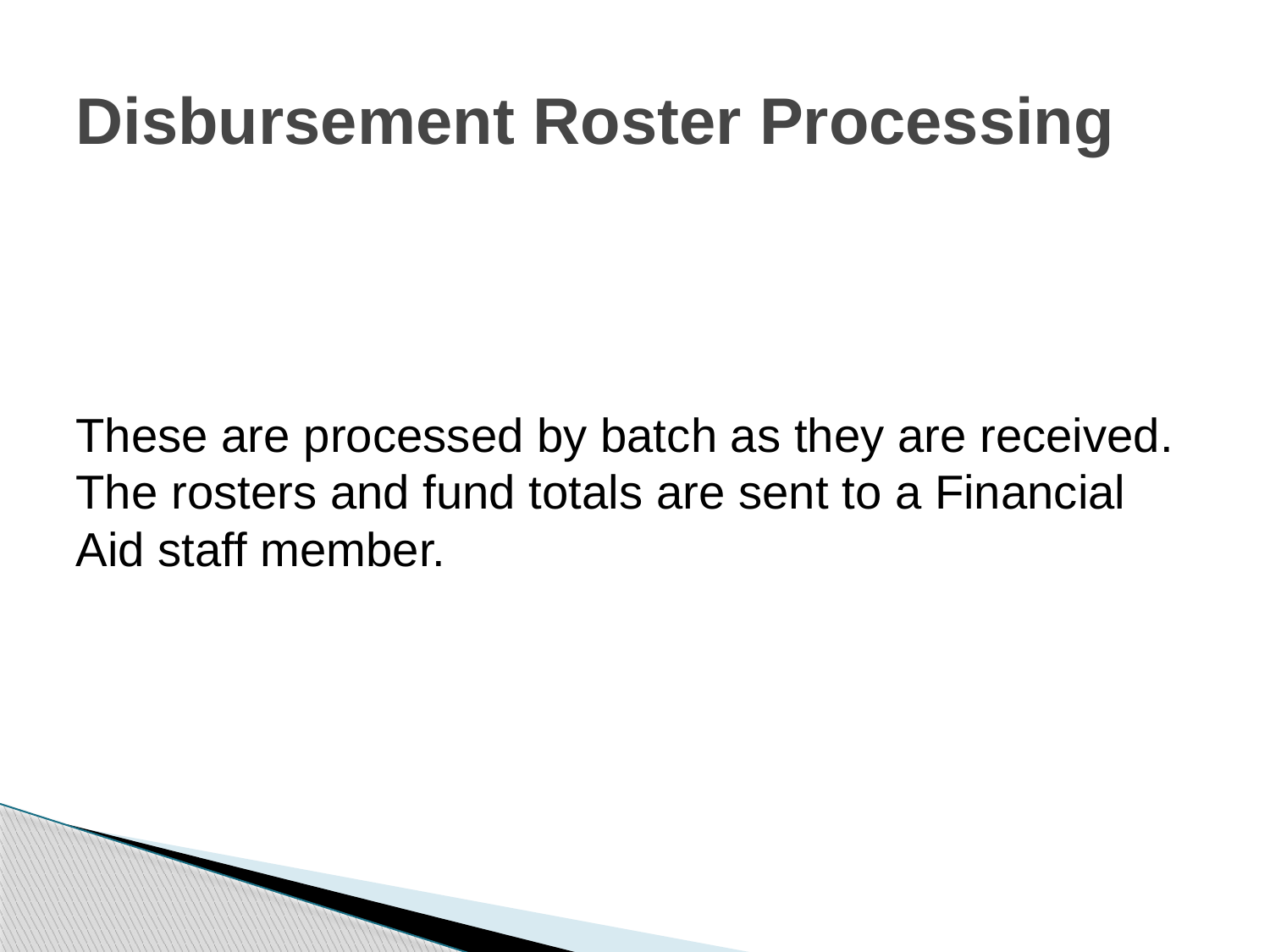

# Disbursement Roster Processing

These are processed by batch as they are received. The rosters and fund totals are sent to a Financial Aid staff member.